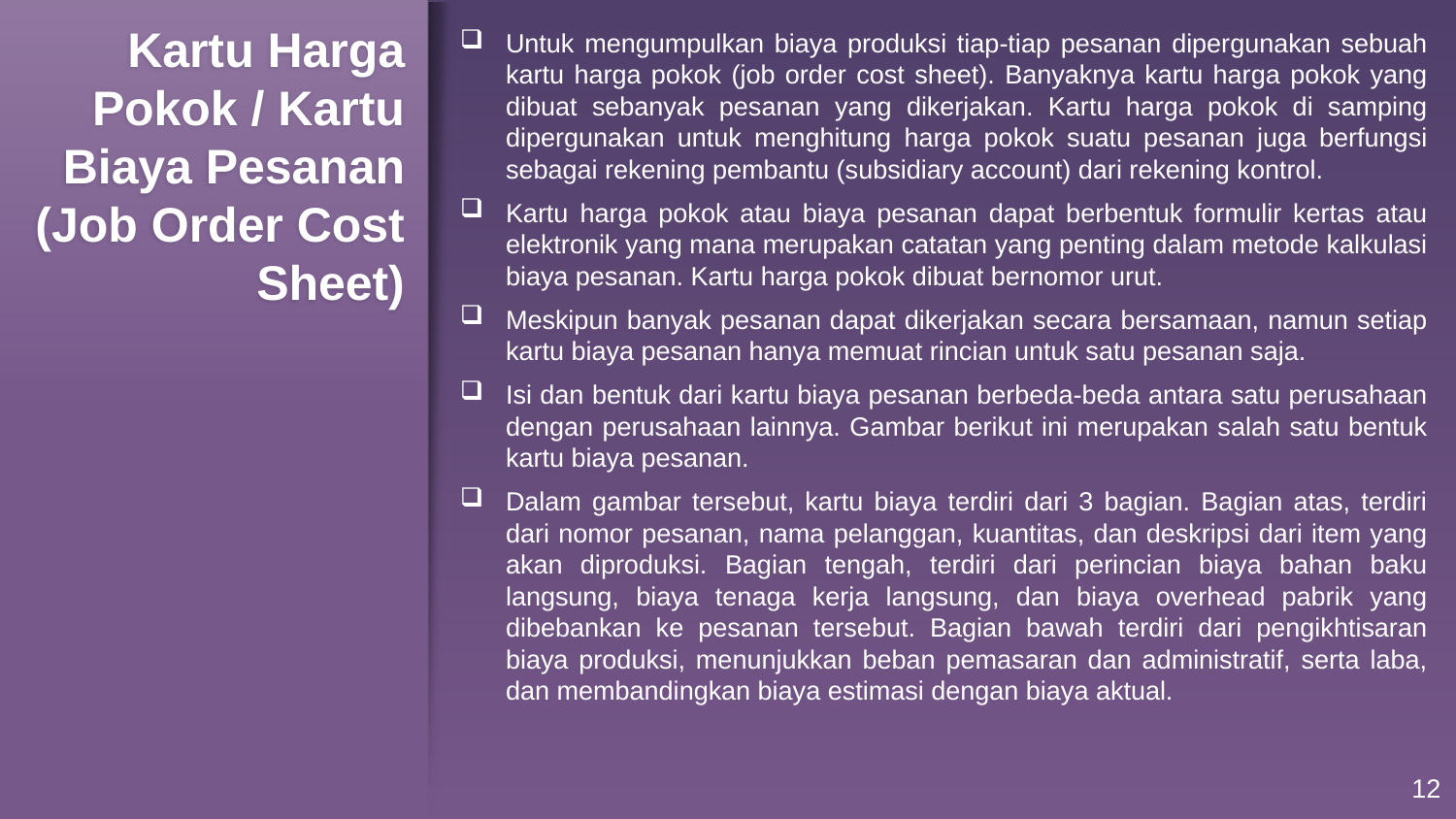

# Kartu Harga Pokok / Kartu Biaya Pesanan (Job Order Cost Sheet)
Untuk mengumpulkan biaya produksi tiap-tiap pesanan dipergunakan sebuah kartu harga pokok (job order cost sheet). Banyaknya kartu harga pokok yang dibuat sebanyak pesanan yang dikerjakan. Kartu harga pokok di samping dipergunakan untuk menghitung harga pokok suatu pesanan juga berfungsi sebagai rekening pembantu (subsidiary account) dari rekening kontrol.
Kartu harga pokok atau biaya pesanan dapat berbentuk formulir kertas atau elektronik yang mana merupakan catatan yang penting dalam metode kalkulasi biaya pesanan. Kartu harga pokok dibuat bernomor urut.
Meskipun banyak pesanan dapat dikerjakan secara bersamaan, namun setiap kartu biaya pesanan hanya memuat rincian untuk satu pesanan saja.
Isi dan bentuk dari kartu biaya pesanan berbeda-beda antara satu perusahaan dengan perusahaan lainnya. Gambar berikut ini merupakan salah satu bentuk kartu biaya pesanan.
Dalam gambar tersebut, kartu biaya terdiri dari 3 bagian. Bagian atas, terdiri dari nomor pesanan, nama pelanggan, kuantitas, dan deskripsi dari item yang akan diproduksi. Bagian tengah, terdiri dari perincian biaya bahan baku langsung, biaya tenaga kerja langsung, dan biaya overhead pabrik yang dibebankan ke pesanan tersebut. Bagian bawah terdiri dari pengikhtisaran biaya produksi, menunjukkan beban pemasaran dan administratif, serta laba, dan membandingkan biaya estimasi dengan biaya aktual.
12